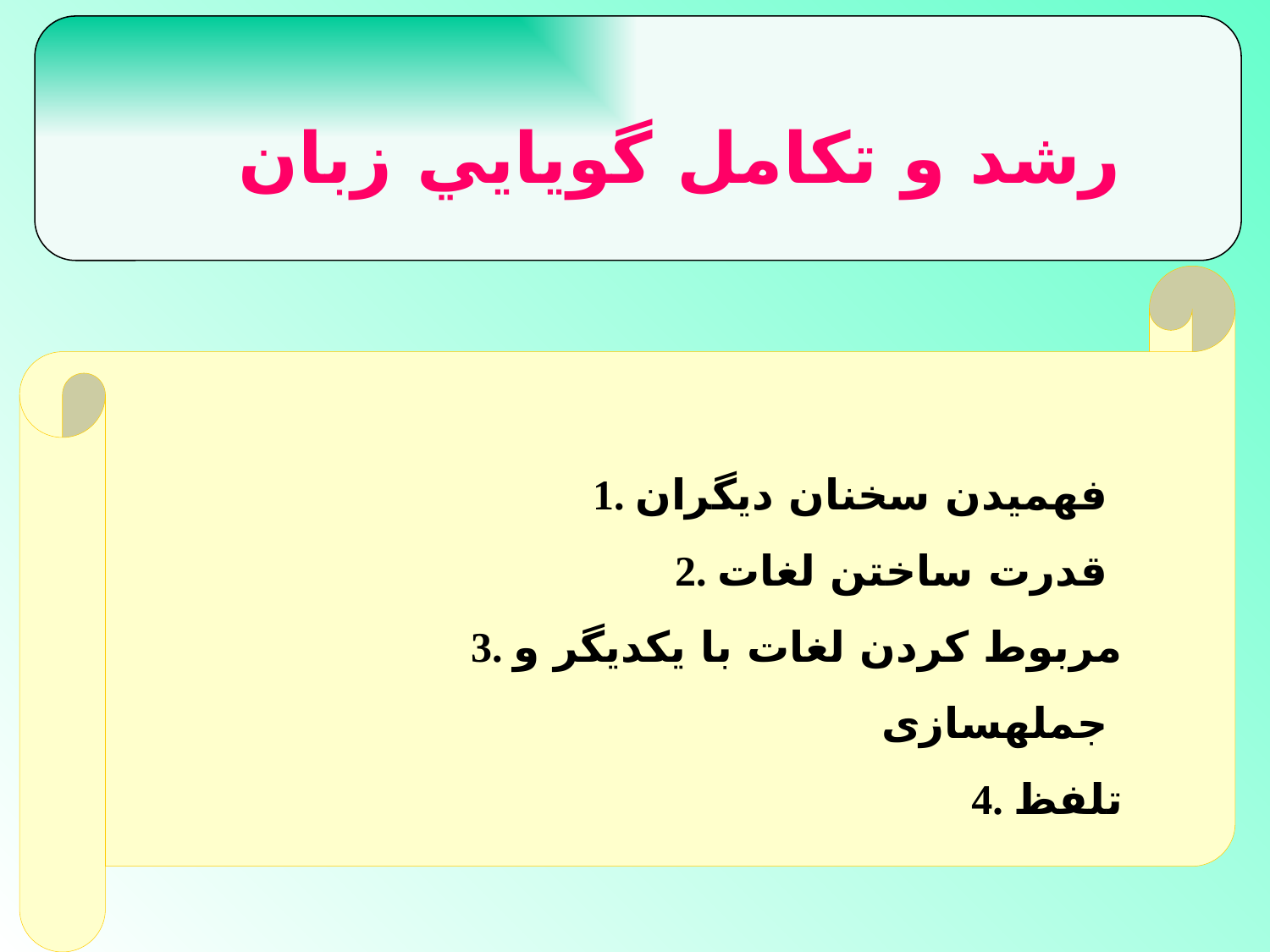

رشد و تكامل گويايي زبان

1. فهميدن سخنان ديگران‏
2. قدرت ساختن لغات
3. مربوط كردن لغات با يكديگر و جمله‏سازى‏
4. تلفظ